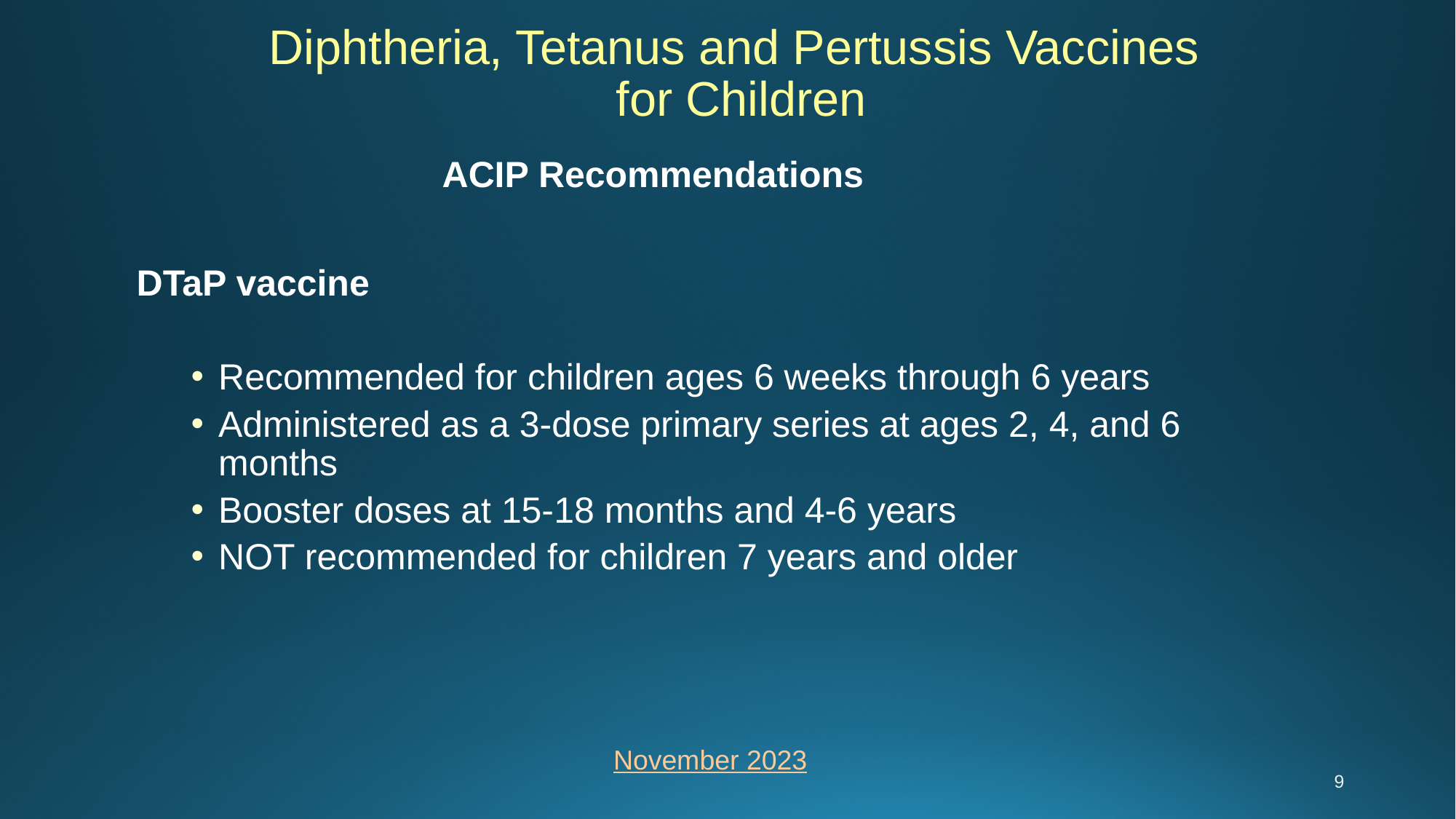

Diphtheria, Tetanus and Pertussis Vaccines
for Children
                              ACIP Recommendations

DTaP vaccine

Recommended for children ages 6 weeks through 6 years
Administered as a 3-dose primary series at ages 2, 4, and 6 months
Booster doses at 15-18 months and 4-6 years
NOT recommended for children 7 years and older

November 2023
9